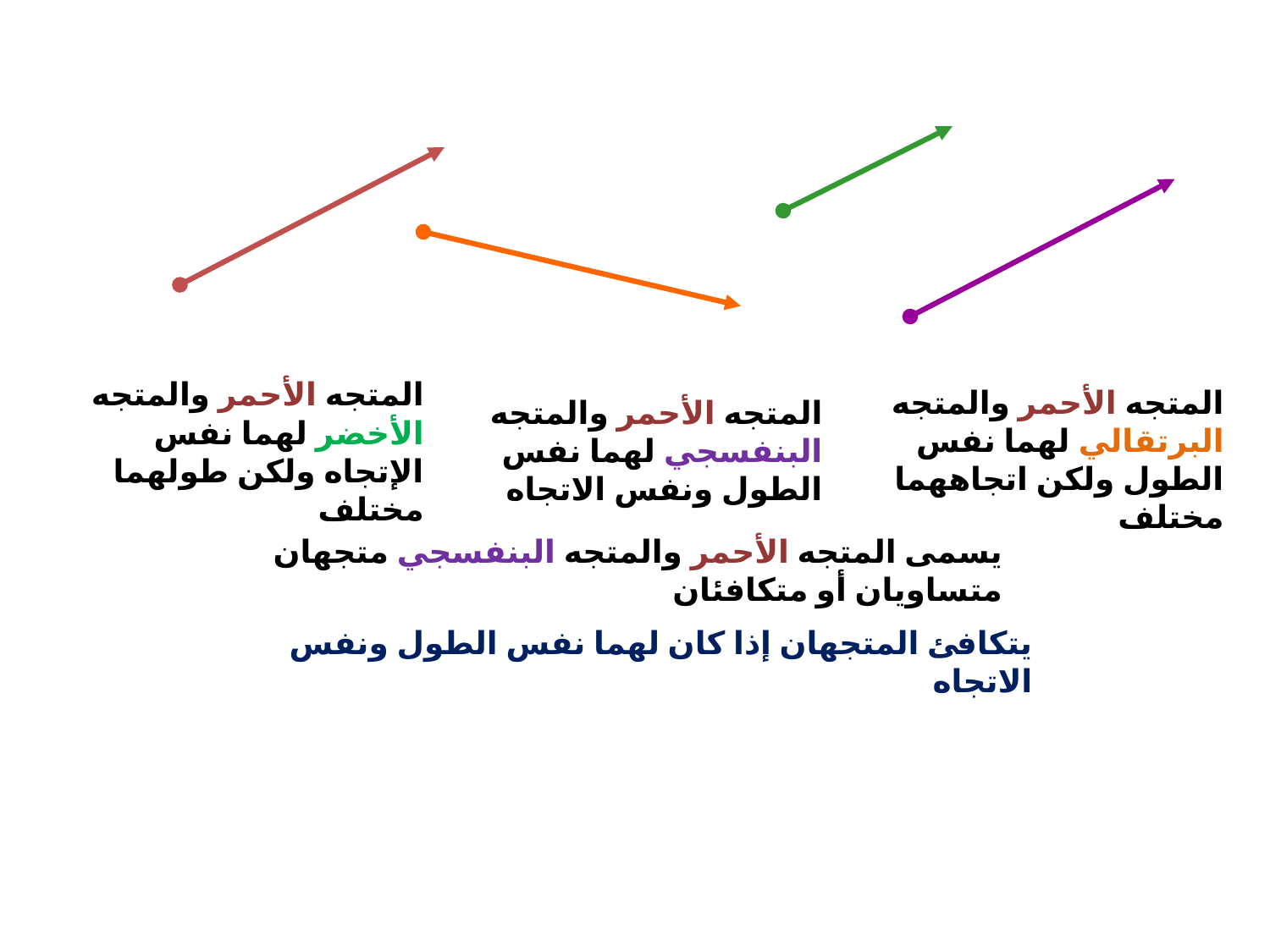

المتجه الأحمر والمتجه الأخضر لهما نفس الإتجاه ولكن طولهما مختلف
المتجه الأحمر والمتجه البرتقالي لهما نفس الطول ولكن اتجاههما مختلف
المتجه الأحمر والمتجه البنفسجي لهما نفس الطول ونفس الاتجاه
يسمى المتجه الأحمر والمتجه البنفسجي متجهان متساويان أو متكافئان
يتكافئ المتجهان إذا كان لهما نفس الطول ونفس الاتجاه